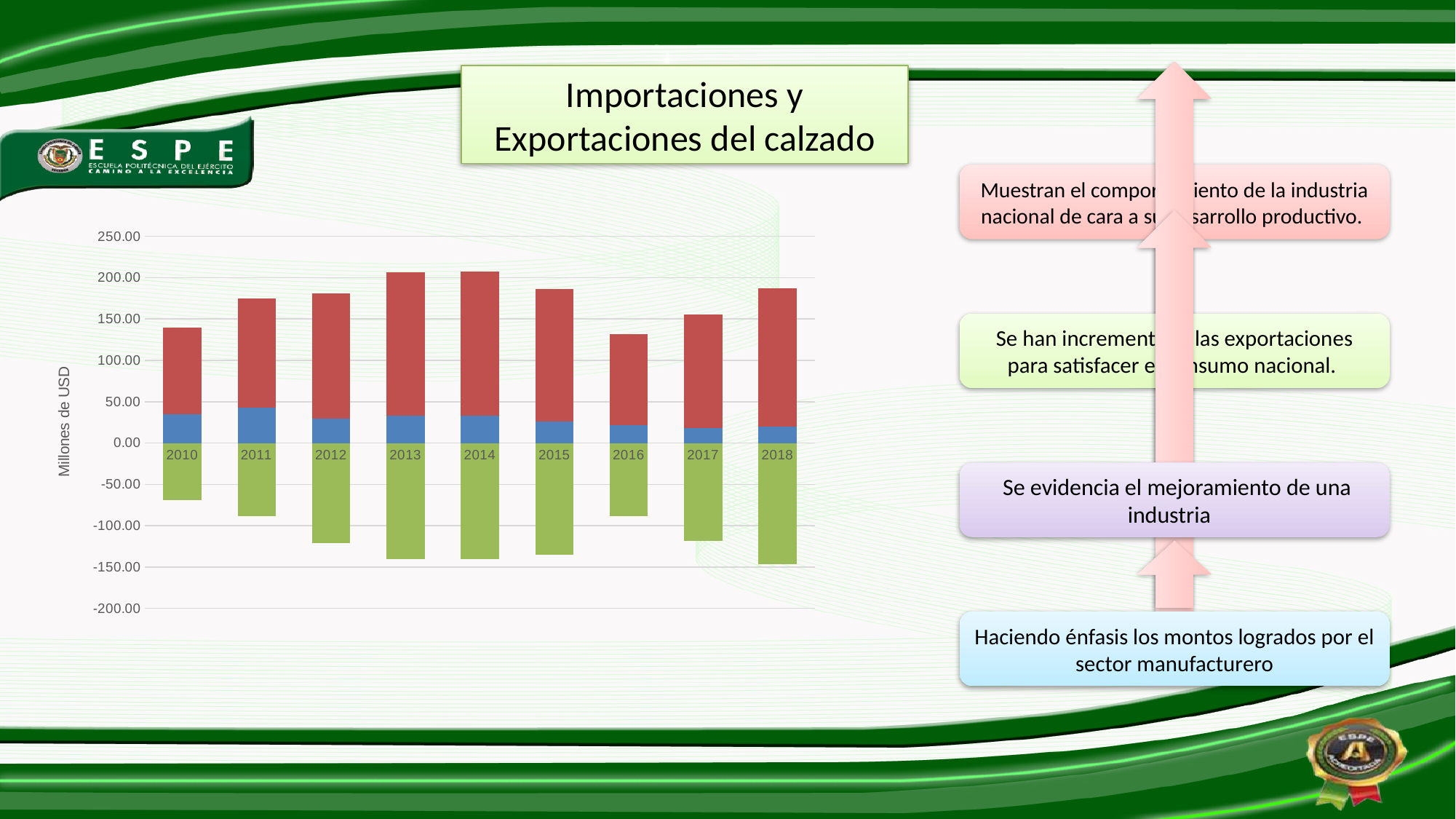

Importaciones y Exportaciones del calzado
Muestran el comportamiento de la industria nacional de cara a su desarrollo productivo.
Se han incrementado las exportaciones para satisfacer el consumo nacional.
 Se evidencia el mejoramiento de una industria
Haciendo énfasis los montos logrados por el sector manufacturero

### Chart

| Category | Exportaciones  | Importaciones  | Déficit |
|---|---|---|---|
| 2010 | 34.938 | 104.46 | -69.52199999999999 |
| 2011 | 42.98 | 131.59 | -88.61000000000001 |
| 2012 | 29.88 | 151.168 | -121.28800000000001 |
| 2013 | 33.085 | 173.641 | -140.55599999999998 |
| 2014 | 33.378 | 174.221 | -140.84300000000002 |
| 2015 | 25.708 | 160.937 | -135.229 |
| 2016 | 21.548 | 110.395 | -88.847 |
| 2017 | 18.43 | 136.721 | -118.291 |
| 2018 | 20.055 | 166.913 | -146.858 |